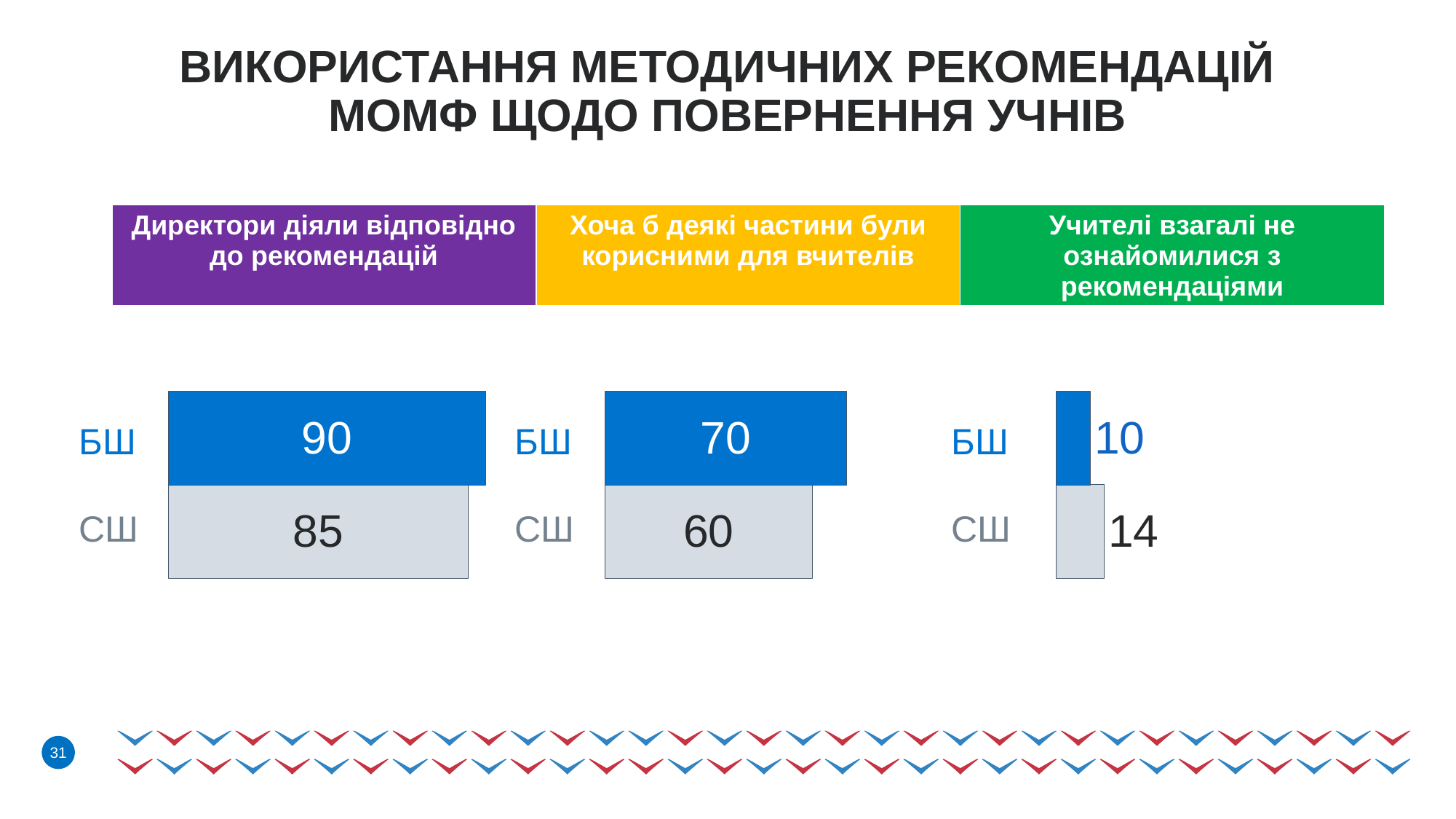

# ВИКОРИСТАННЯ МЕТОДИЧНИХ РЕКОМЕНДАЦІЙ МОМФ ЩОДО ПОВЕРНЕННЯ УЧНІВ
| Директори діяли відповідно до рекомендацій | Хоча б деякі частини були корисними для вчителів | Учителі взагалі не ознайомилися з рекомендаціями |
| --- | --- | --- |

### Chart

| Category | SŠ | ZŠ |
|---|---|---|
| Kategorie 1 | 85.0 | 90.0 |
БШ

СШ

### Chart

| Category | SŠ | ZŠ |
|---|---|---|
| Kategorie 1 | 60.0 | 70.0 |

### Chart

| Category | SŠ | ZŠ |
|---|---|---|
| Kategorie 1 | 14.0 | 10.0 |
БШ

СШ
БШ

СШ